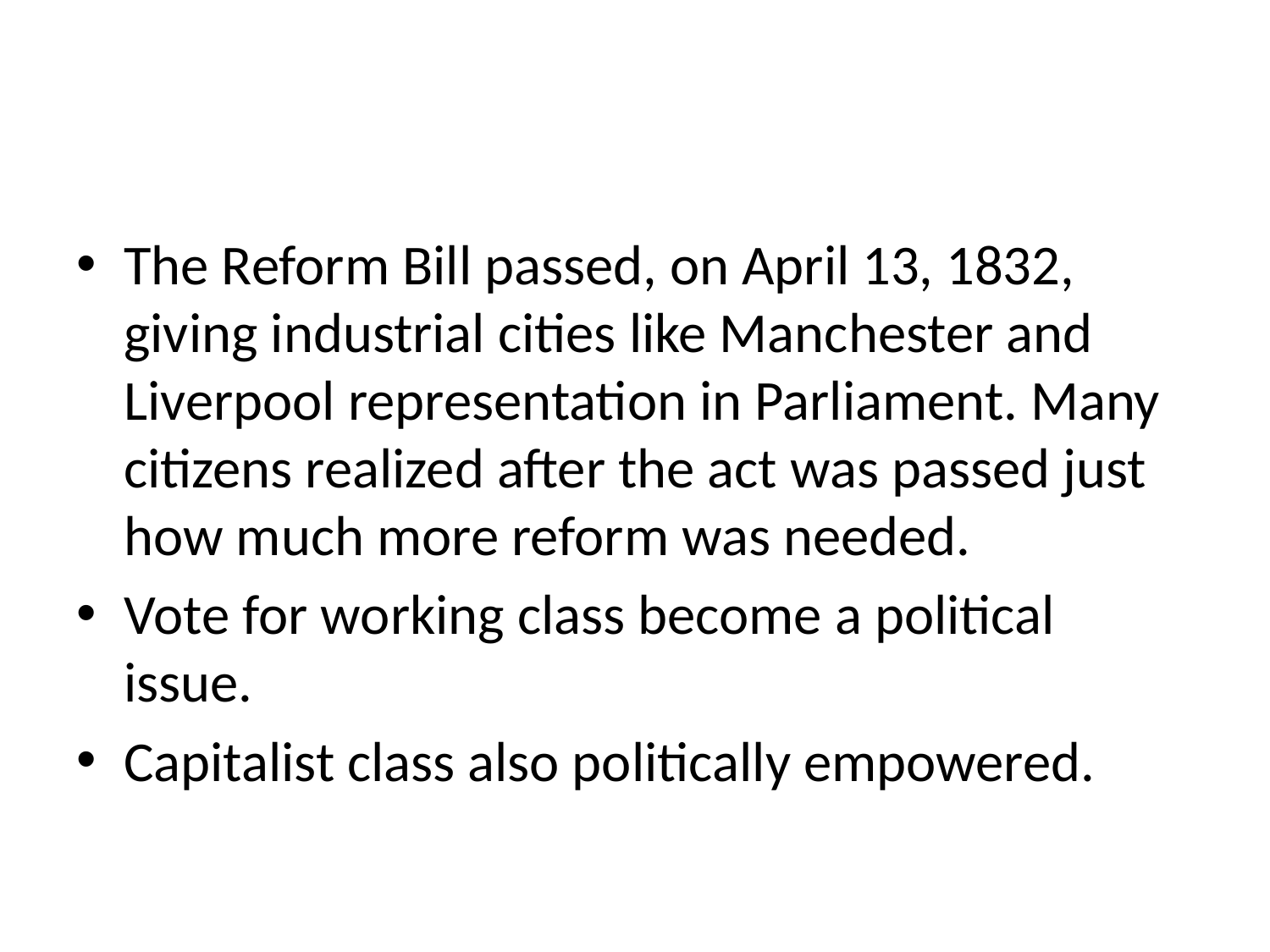

#
The Reform Bill passed, on April 13, 1832, giving industrial cities like Manchester and Liverpool representation in Parliament. Many citizens realized after the act was passed just how much more reform was needed.
Vote for working class become a political issue.
Capitalist class also politically empowered.